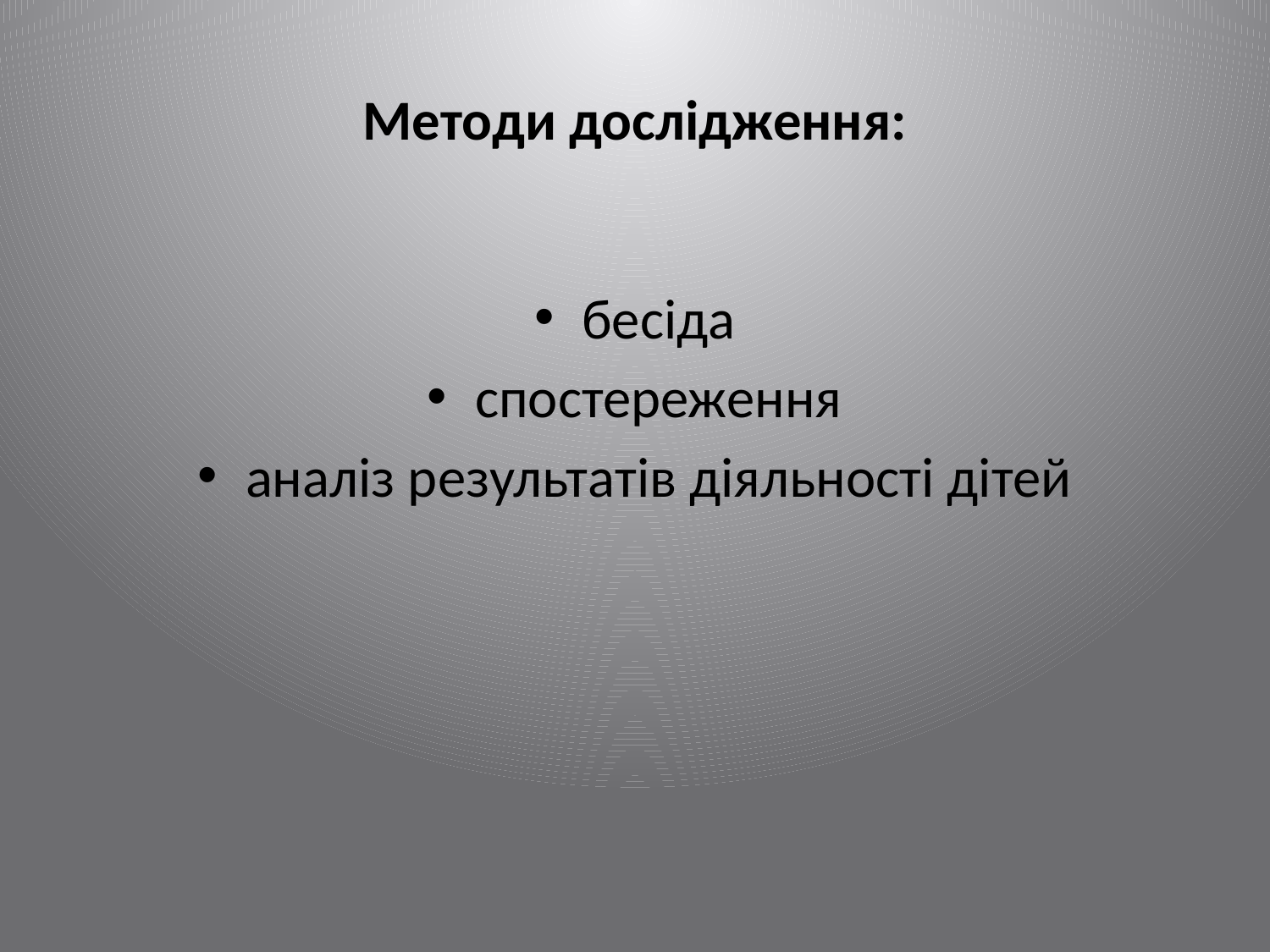

# Методи дослідження:
бесіда
спостереження
аналіз результатів діяльності дітей